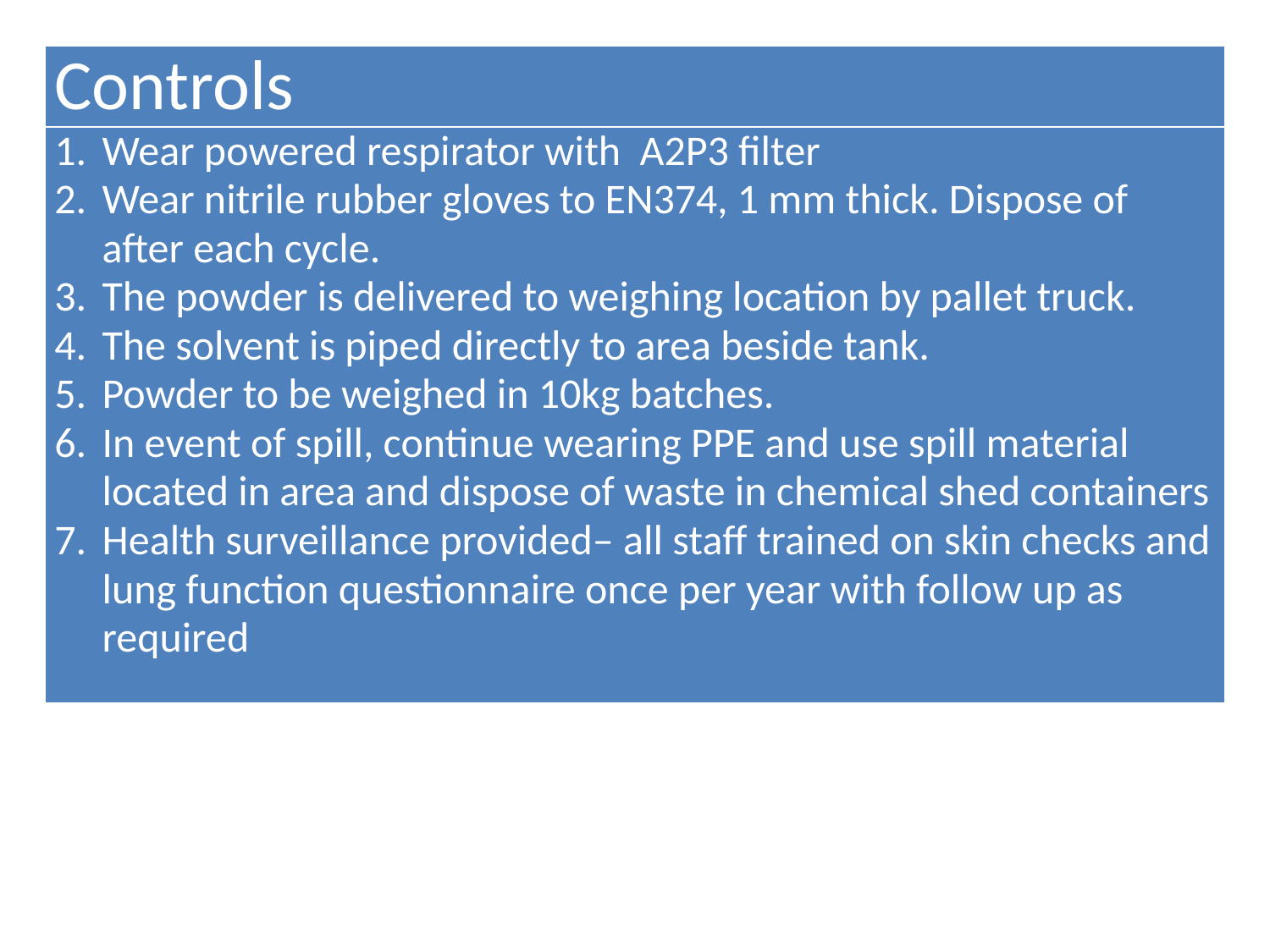

| Controls |
| --- |
| Wear powered respirator with A2P3 filter Wear nitrile rubber gloves to EN374, 1 mm thick. Dispose of after each cycle. The powder is delivered to weighing location by pallet truck. The solvent is piped directly to area beside tank. Powder to be weighed in 10kg batches. In event of spill, continue wearing PPE and use spill material located in area and dispose of waste in chemical shed containers Health surveillance provided– all staff trained on skin checks and lung function questionnaire once per year with follow up as required |